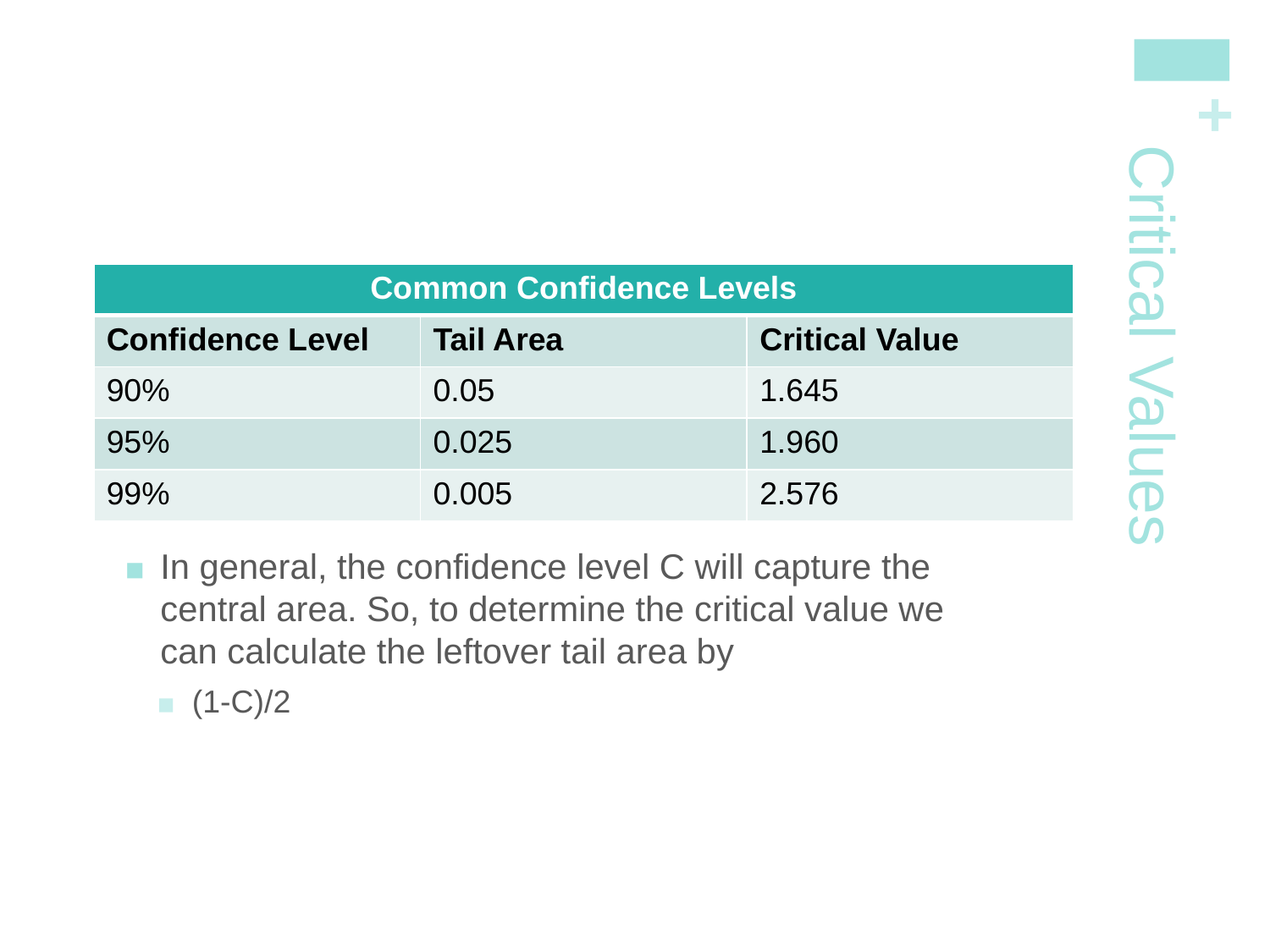

In general, the confidence level C will capture the central area. So, to determine the critical value we can calculate the leftover tail area by
(1-C)/2

# Critical Values
| Common Confidence Levels |  |  |
| --- | --- | --- |
| Confidence Level | Tail Area | Critical Value |
| 90% | 0.05 | 1.645 |
| 95% | 0.025 | 1.960 |
| 99% | 0.005 | 2.576 |